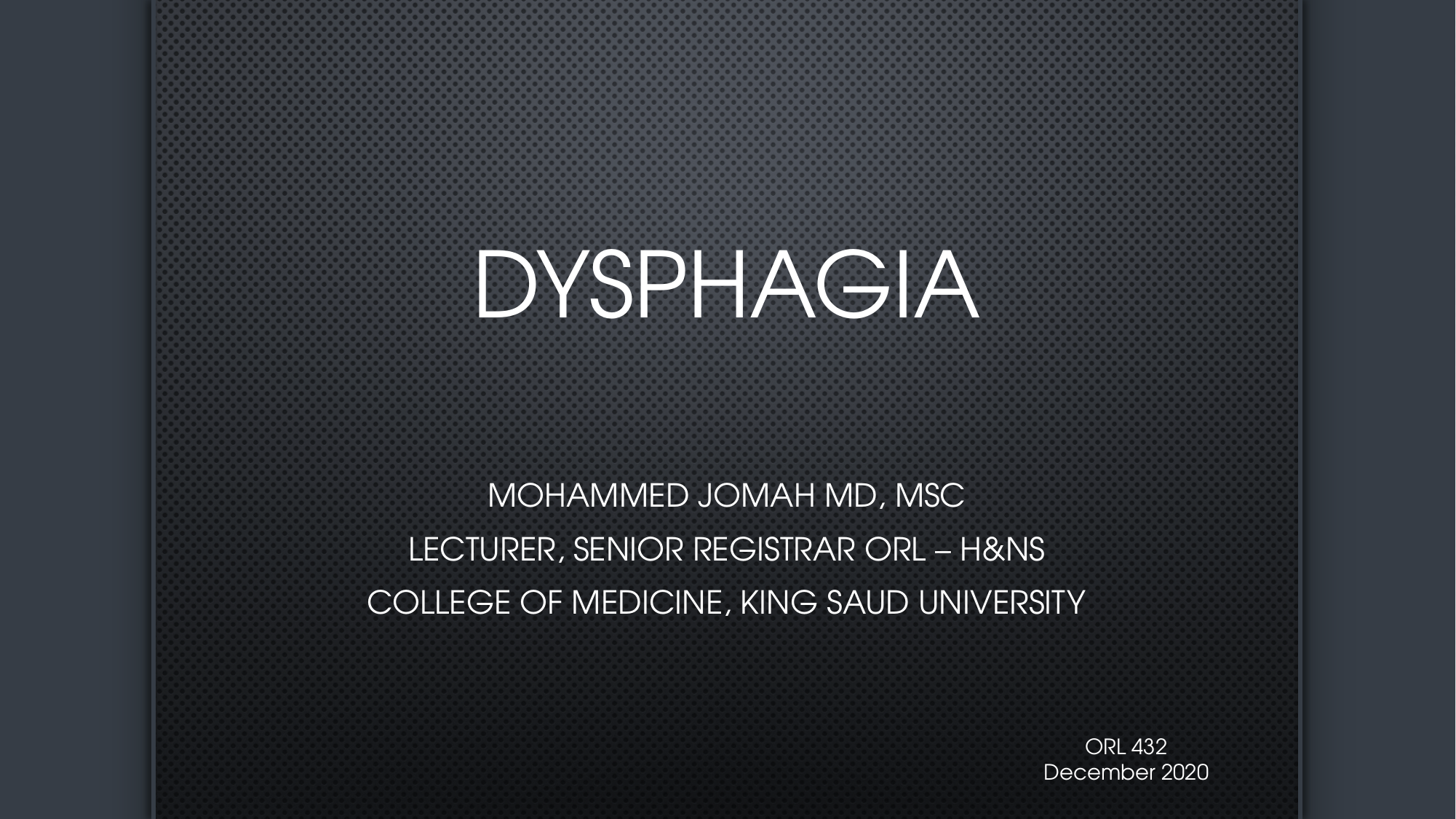

# Dysphagia

Mohammed Jomah MD, MSc
Lecturer, Senior Registrar ORL – H&NS
College of Medicine, King Saud University
ORL 432
December 2020